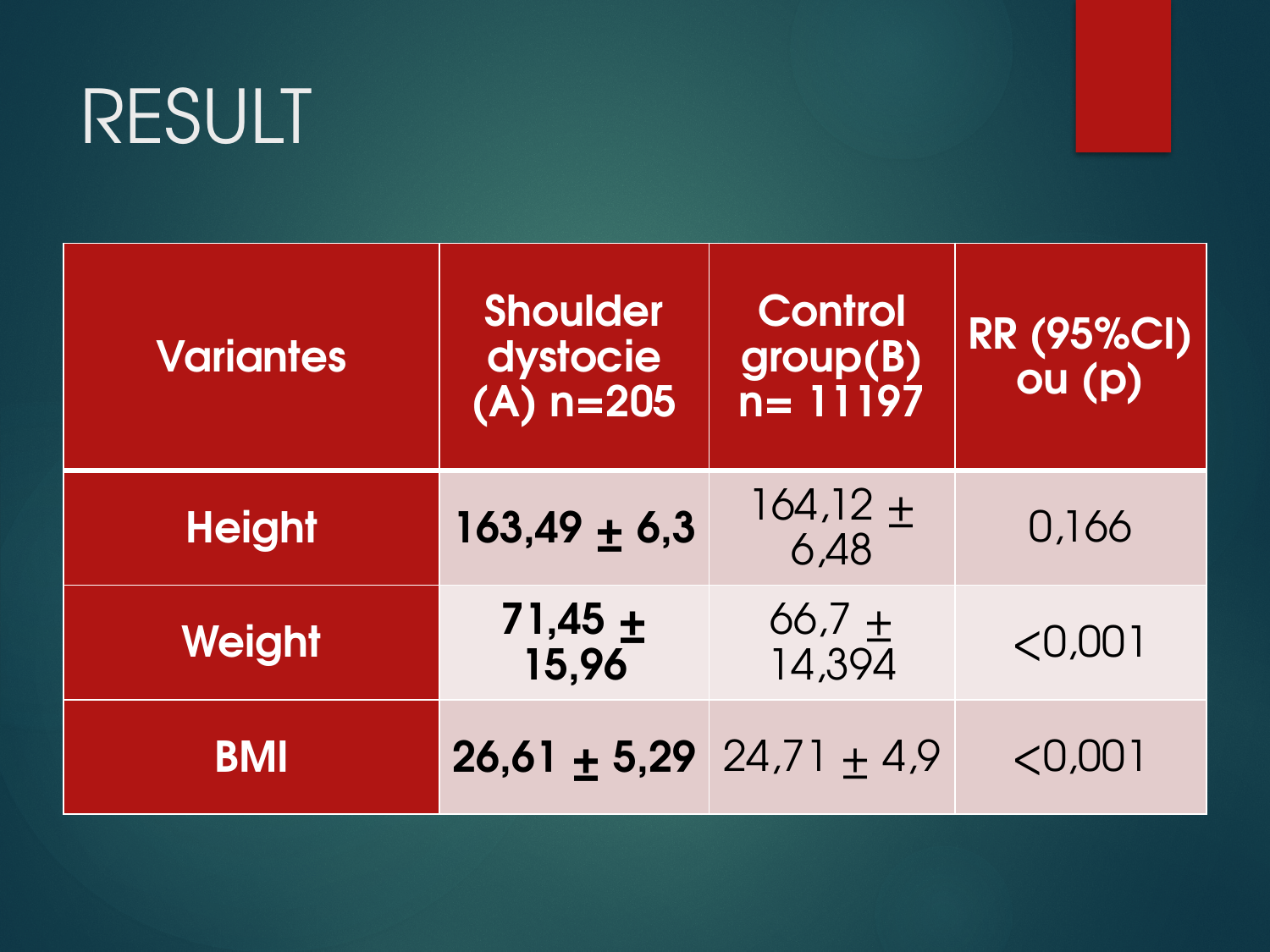

# RESULT
| Variantes | Shoulder dystocie (A) n=205 | Control group(B) n= 11197 | RR (95%CI) ou (p) |
| --- | --- | --- | --- |
| Height | 163,49 ± 6,3 | 164,12 ± 6,48 | 0,166 |
| Weight | 71,45 ± 15,96 | 66,7 ± 14,394 | <0,001 |
| BMI | 26,61 ± 5,29 | 24,71 ± 4,9 | <0,001 |